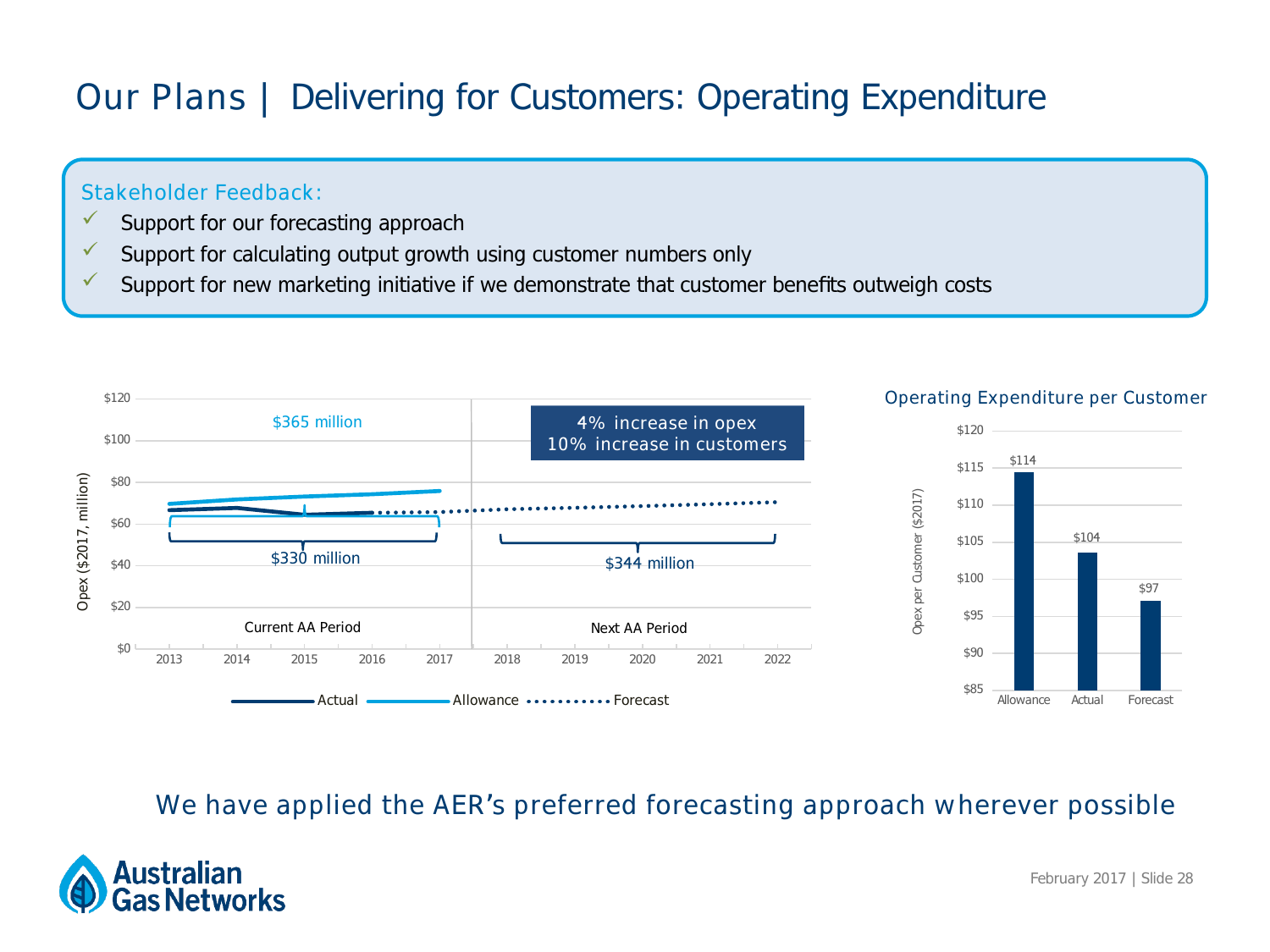

# Our Plans | Delivering for Customers: Operating Expenditure
Stakeholder Feedback:
Support for our forecasting approach
Support for calculating output growth using customer numbers only
Support for new marketing initiative if we demonstrate that customer benefits outweigh costs
Operating Expenditure per Customer

[unsupported chart]

4% increase in opex
10% increase in customers

### Chart

| Category | Opex per Customer |
|---|---|
| Allowance | 114.43560263139132 |
| Actual | 103.63805668425312 |
| Forecast | 97.1445299716234 |
81%
We have applied the AER’s preferred forecasting approach wherever possible
February 2017 | Slide 28